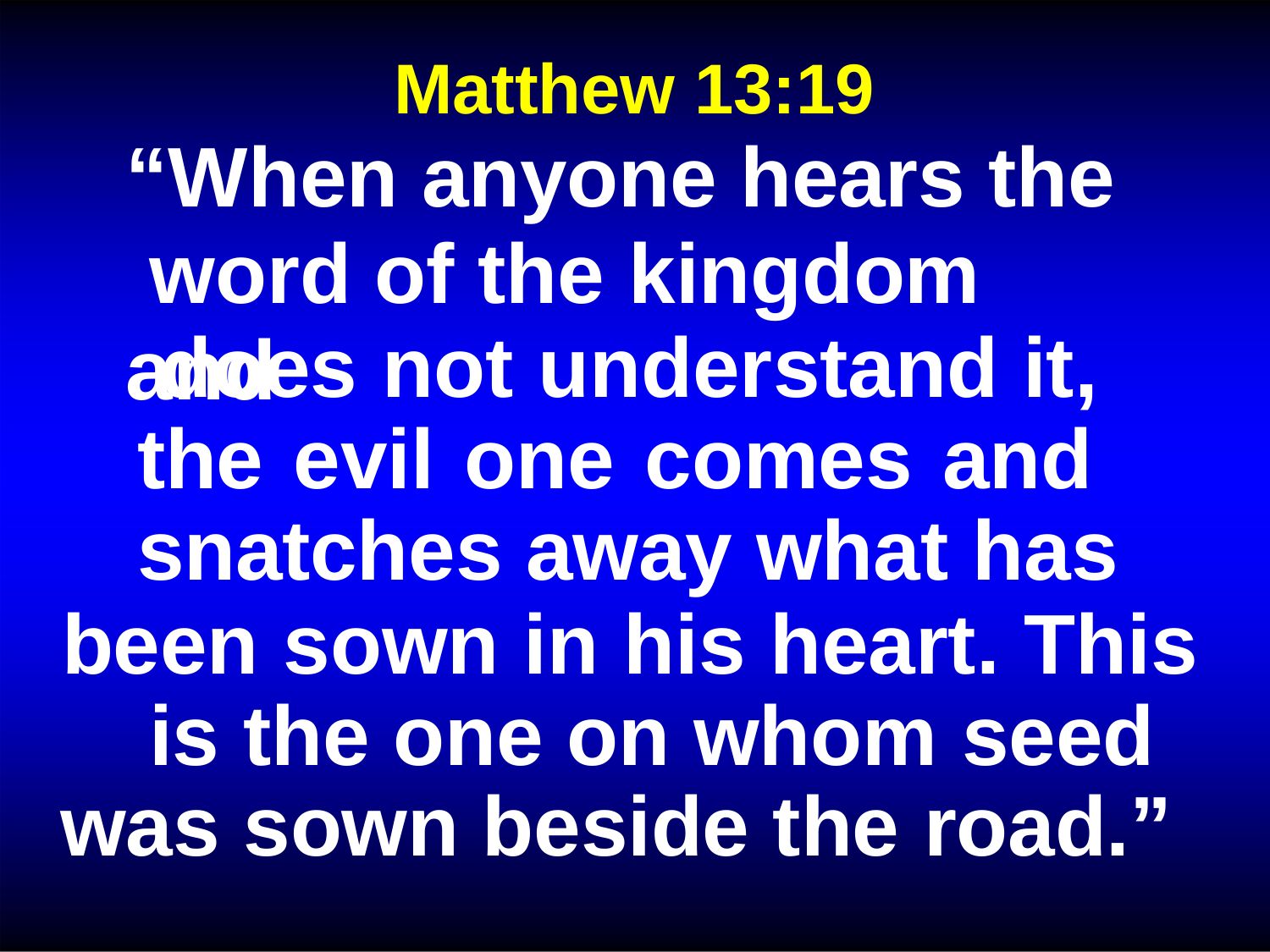

# Matthew 13:19  “When anyone hears the  word of the kingdom and
does not understand it,  the evil one comes and  snatches away what has
been sown in his heart. This  is the one on whom seed
was sown beside the road.”